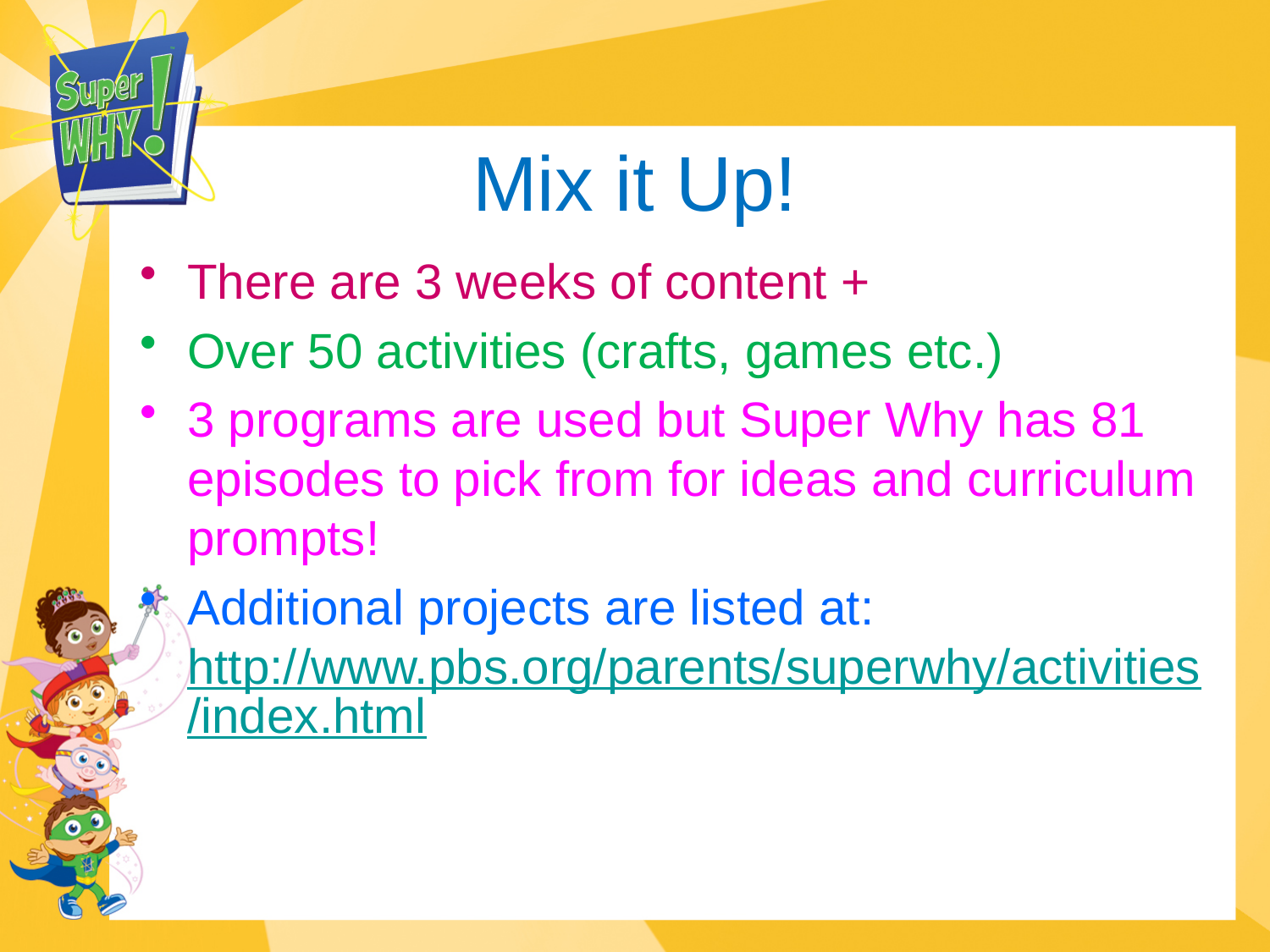

# Mix it Up!
There are 3 weeks of content +
Over 50 activities (crafts, games etc.)
3 programs are used but Super Why has 81 episodes to pick from for ideas and curriculum prompts!
Additional projects are listed at: http://www.pbs.org/parents/superwhy/activities/index.html